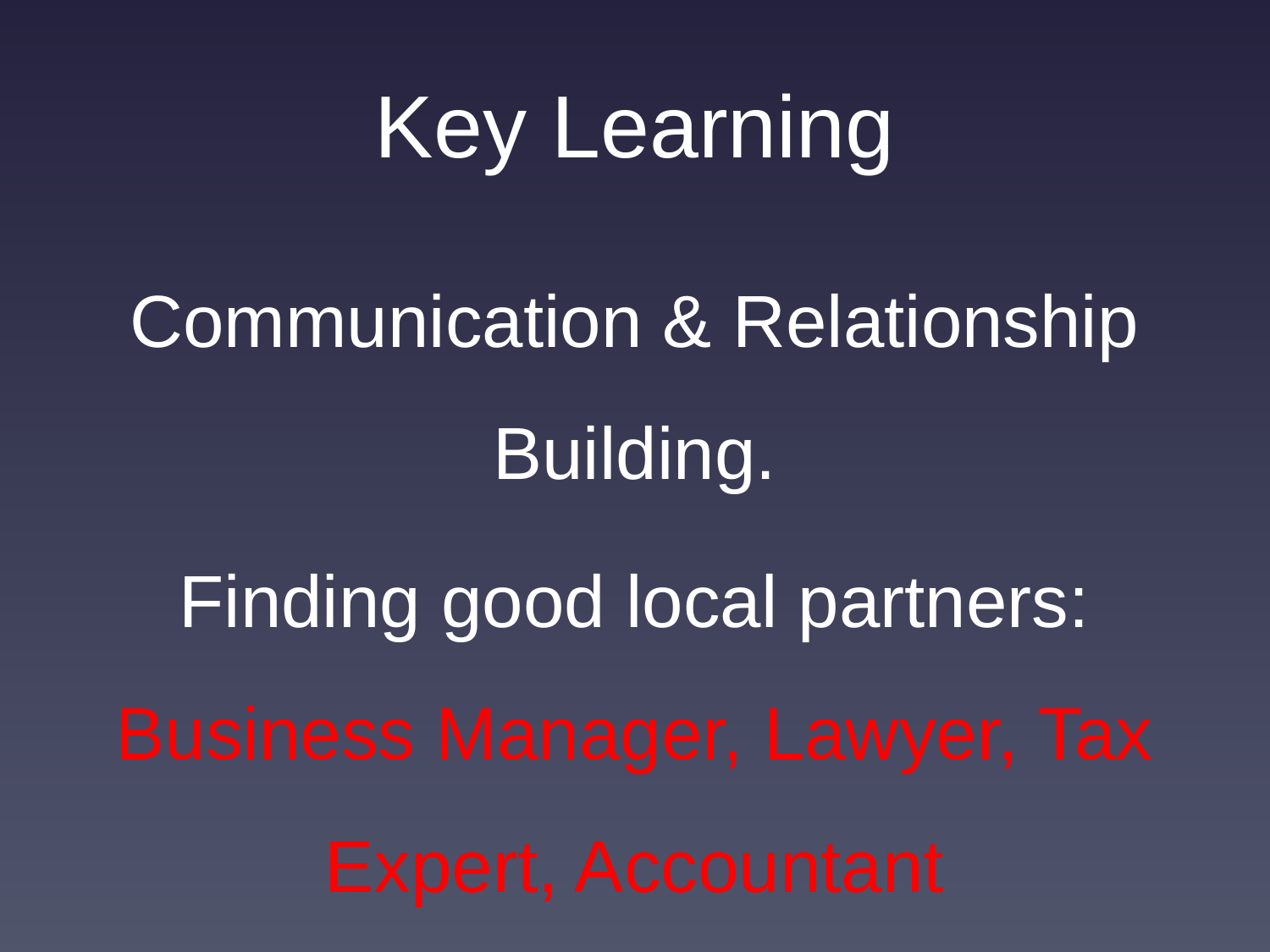

# Key Learning
Communication & Relationship Building.
Finding good local partners: Business Manager, Lawyer, Tax Expert, Accountant